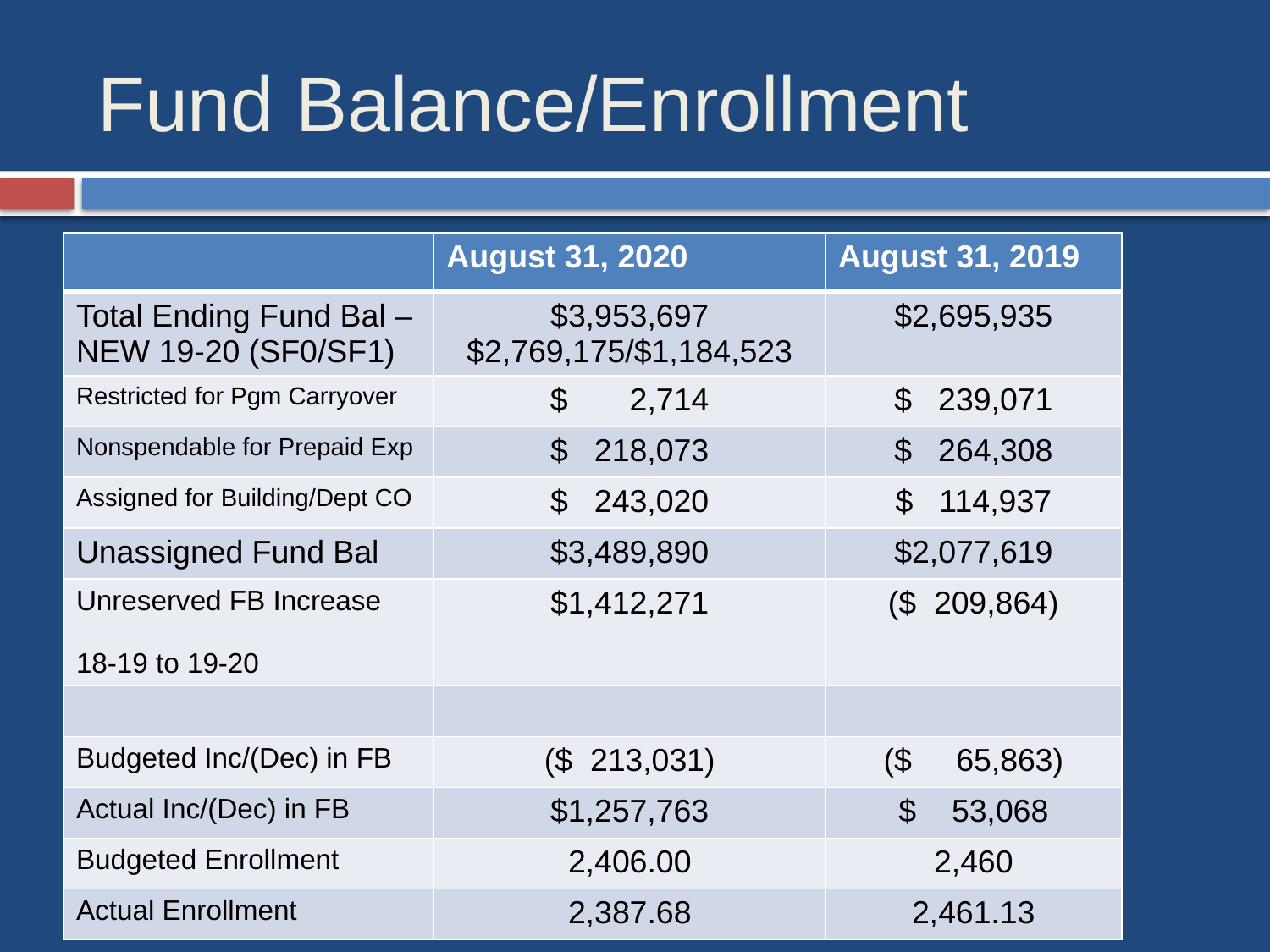

# Fund Balance/Enrollment
|  | August 31, 2020 | August 31, 2019 |
| --- | --- | --- |
| Total Ending Fund Bal – NEW 19-20 (SF0/SF1) | $3,953,697 $2,769,175/$1,184,523 | $2,695,935 |
| Restricted for Pgm Carryover | $ 2,714 | $ 239,071 |
| Nonspendable for Prepaid Exp | $ 218,073 | $ 264,308 |
| Assigned for Building/Dept CO | $ 243,020 | $ 114,937 |
| Unassigned Fund Bal | $3,489,890 | $2,077,619 |
| Unreserved FB Increase 18-19 to 19-20 | $1,412,271 | ($ 209,864) |
|  |  |  |
| Budgeted Inc/(Dec) in FB | ($ 213,031) | ($ 65,863) |
| Actual Inc/(Dec) in FB | $1,257,763 | $ 53,068 |
| Budgeted Enrollment | 2,406.00 | 2,460 |
| Actual Enrollment | 2,387.68 | 2,461.13 |